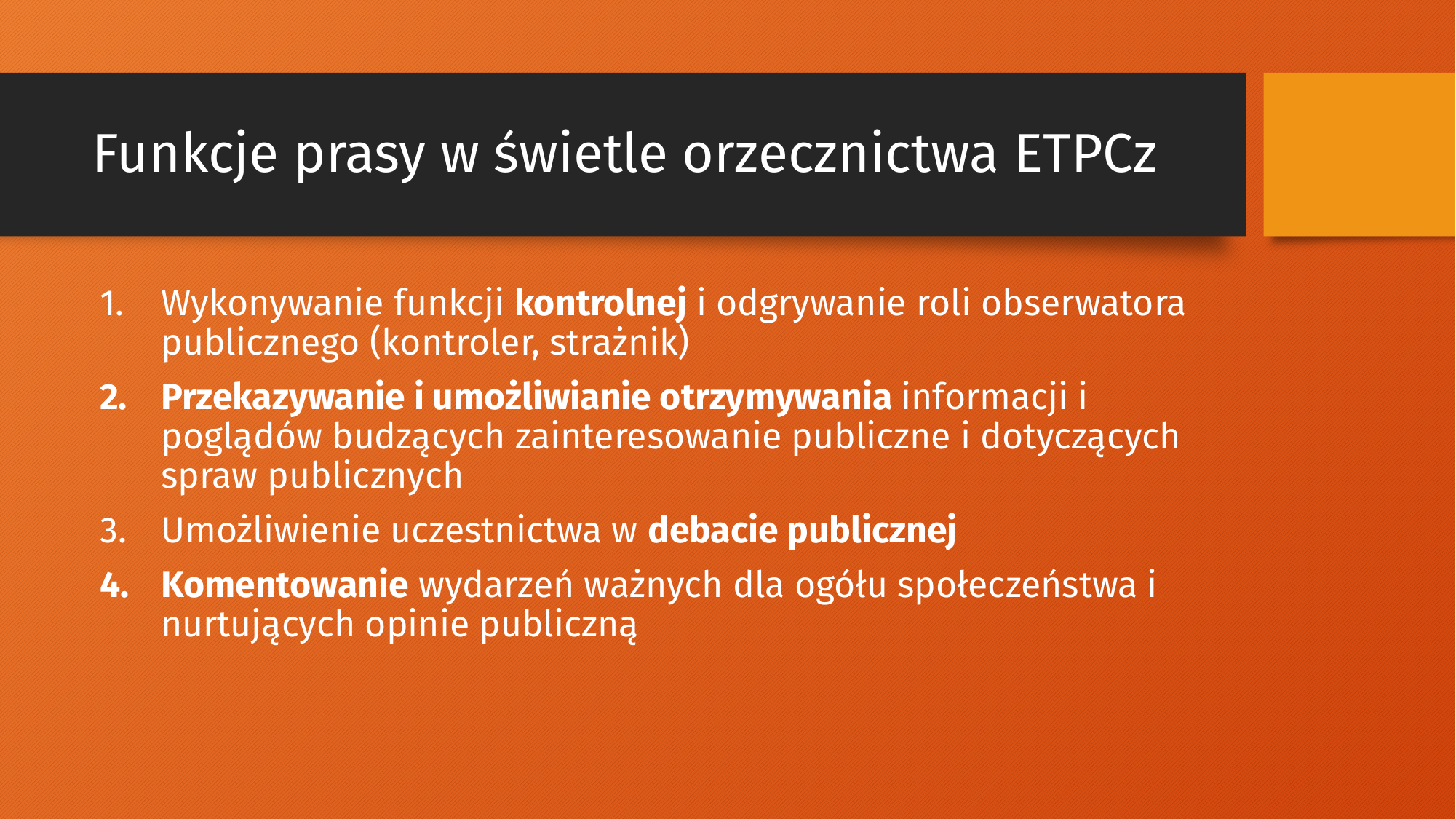

# Funkcje prasy w świetle orzecznictwa ETPCz
Wykonywanie funkcji kontrolnej i odgrywanie roli obserwatora publicznego (kontroler, strażnik)
Przekazywanie i umożliwianie otrzymywania informacji i poglądów budzących zainteresowanie publiczne i dotyczących spraw publicznych
Umożliwienie uczestnictwa w debacie publicznej
Komentowanie wydarzeń ważnych dla ogółu społeczeństwa i nurtujących opinie publiczną